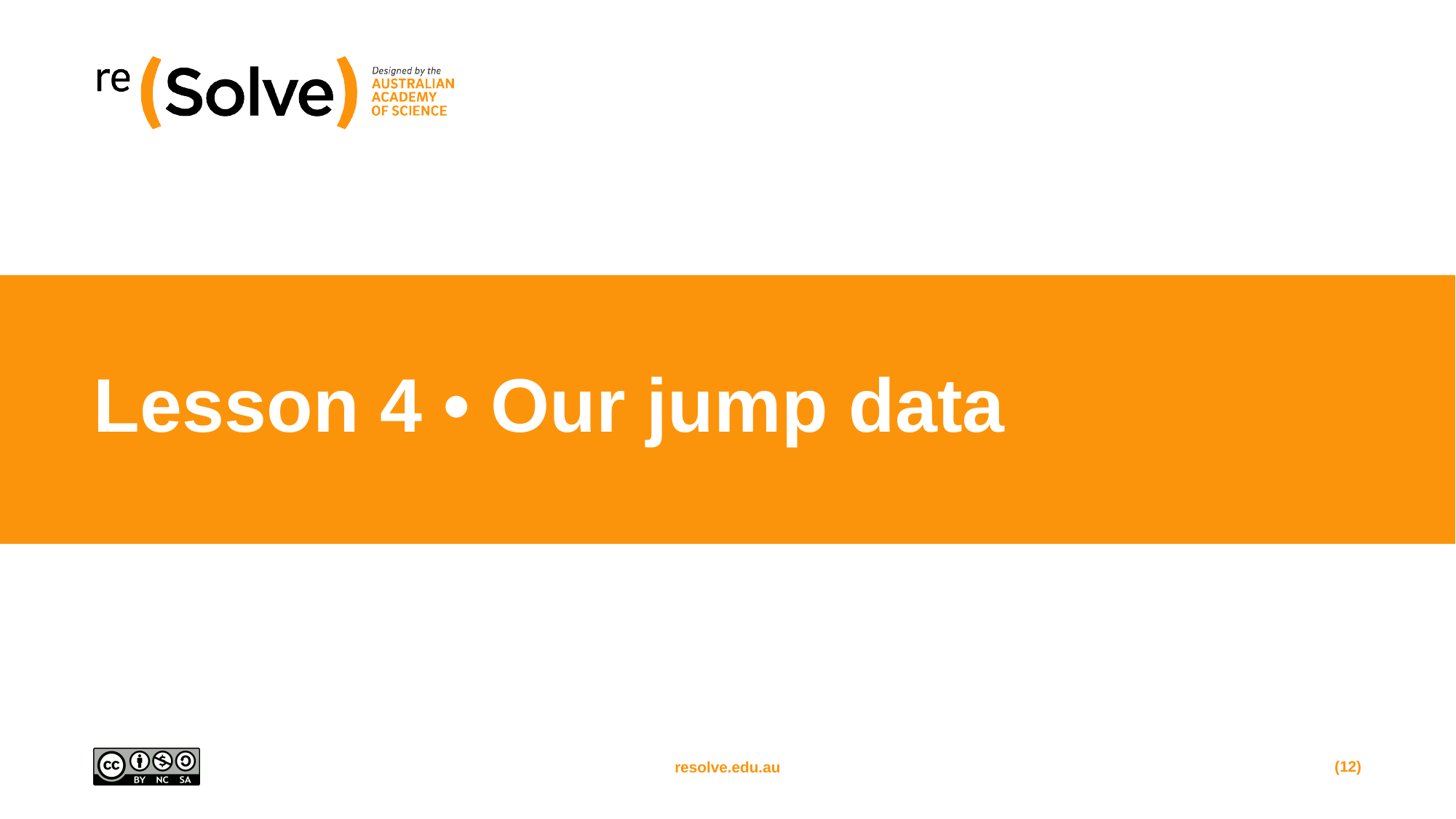

# Lesson 4 • Our jump data
(12)
resolve.edu.au